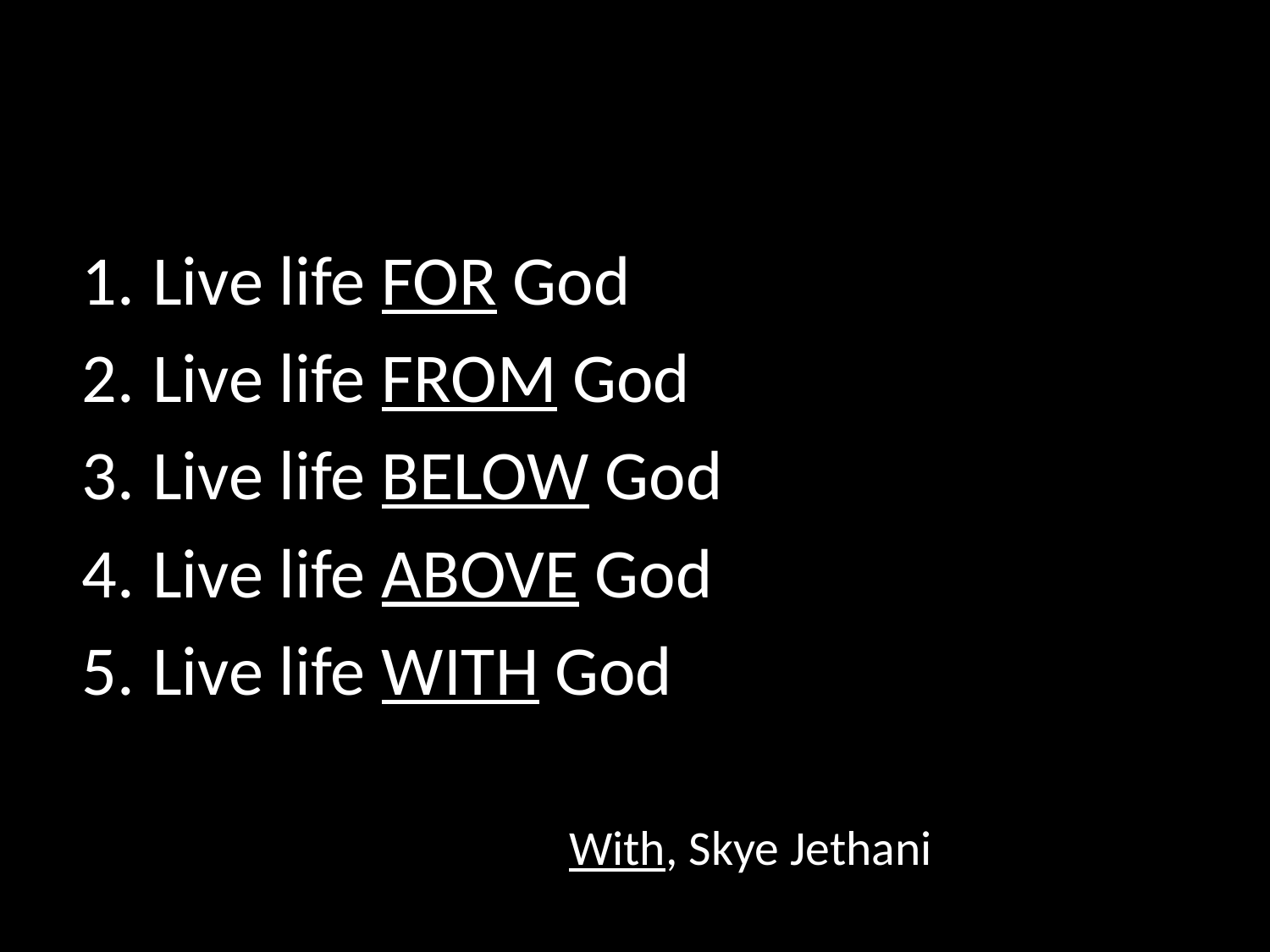

Live life FOR God
Live life FROM God
Live life BELOW God
Live life ABOVE God
Live life WITH God

With, Skye Jethani